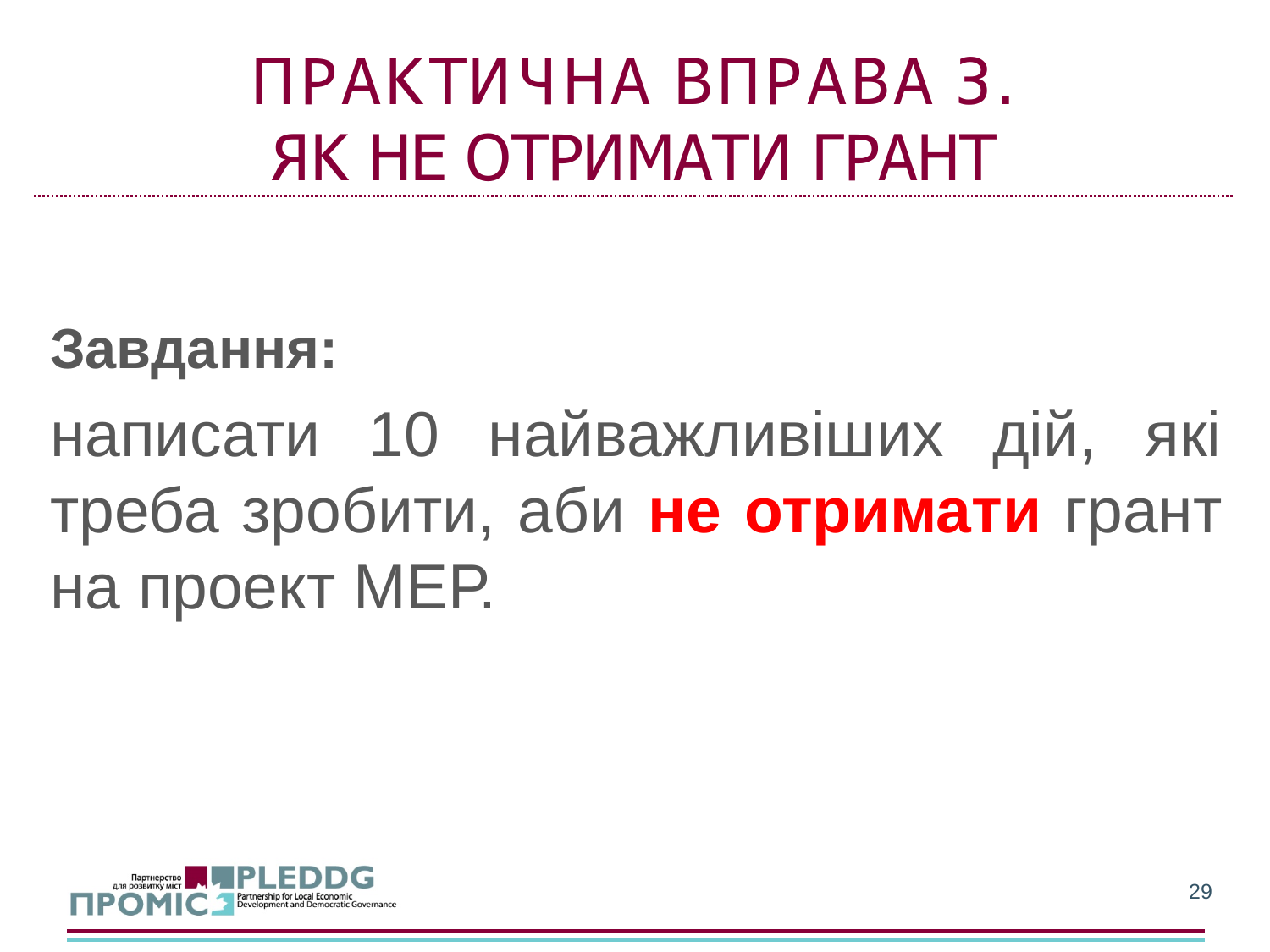

# Практична Вправа 3. Як не отримати грант
Завдання:
написати 10 найважливіших дій, які треба зробити, аби не отримати грант на проект МЕР.